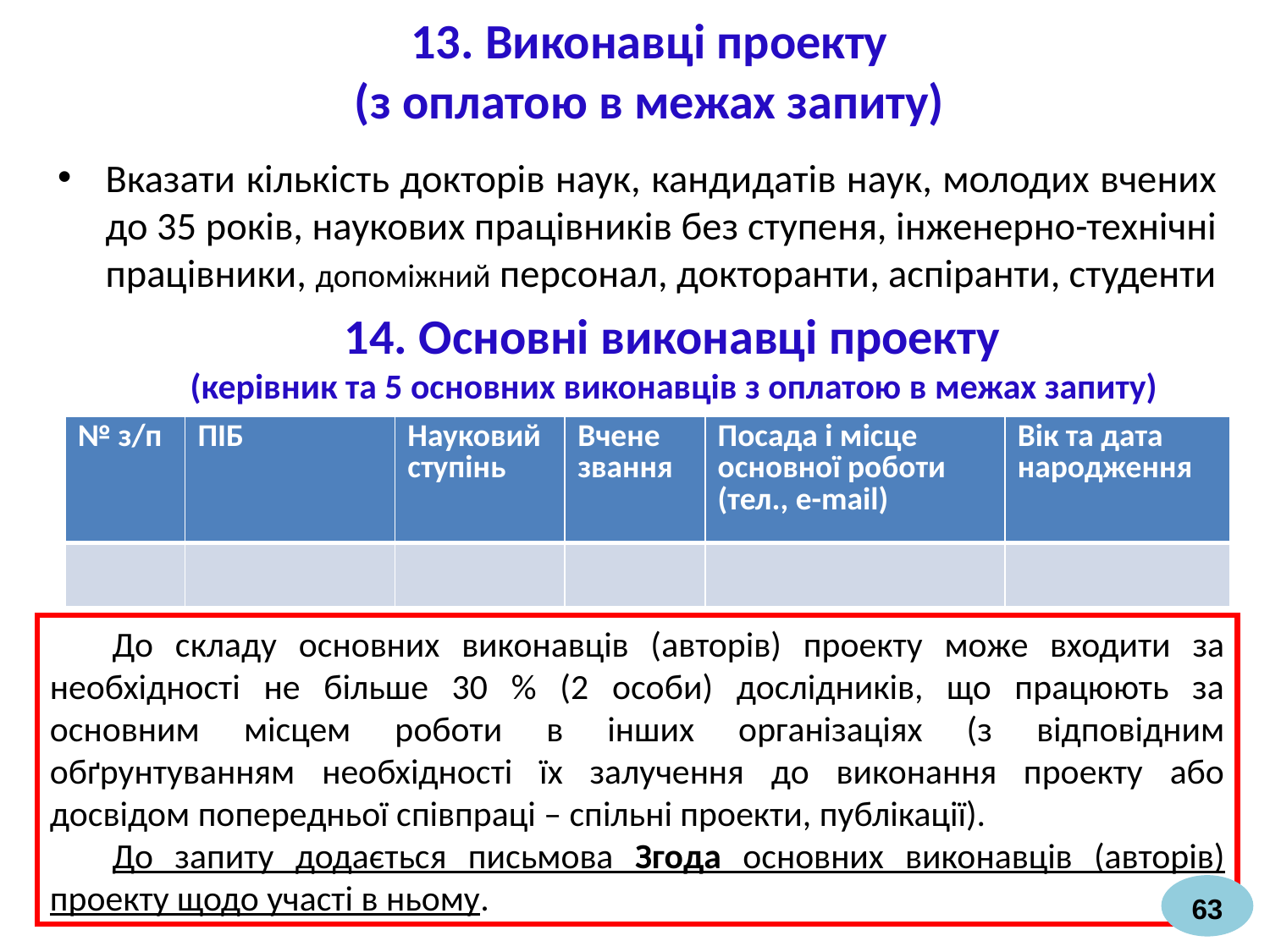

13. Виконавці проекту
(з оплатою в межах запиту)
Вказати кількість докторів наук, кандидатів наук, молодих вчених до 35 років, наукових працівників без ступеня, інженерно-технічні працівники, допоміжний персонал, докторанти, аспіранти, студенти
14. Основні виконавці проекту
(керівник та 5 основних виконавців з оплатою в межах запиту)
| № з/п | ПІБ | Науковий ступінь | Вчене звання | Посада і місце основної роботи (тел., e-mail) | Вік та дата народження |
| --- | --- | --- | --- | --- | --- |
|  |  |  |  |  |  |
До складу основних виконавців (авторів) проекту може входити за необхідності не більше 30 % (2 особи) дослідників, що працюють за основним місцем роботи в інших організаціях (з відповідним обґрунтуванням необхідності їх залучення до виконання проекту або досвідом попередньої співпраці – спільні проекти, публікації).
До запиту додається письмова Згода основних виконавців (авторів) проекту щодо участі в ньому.
63